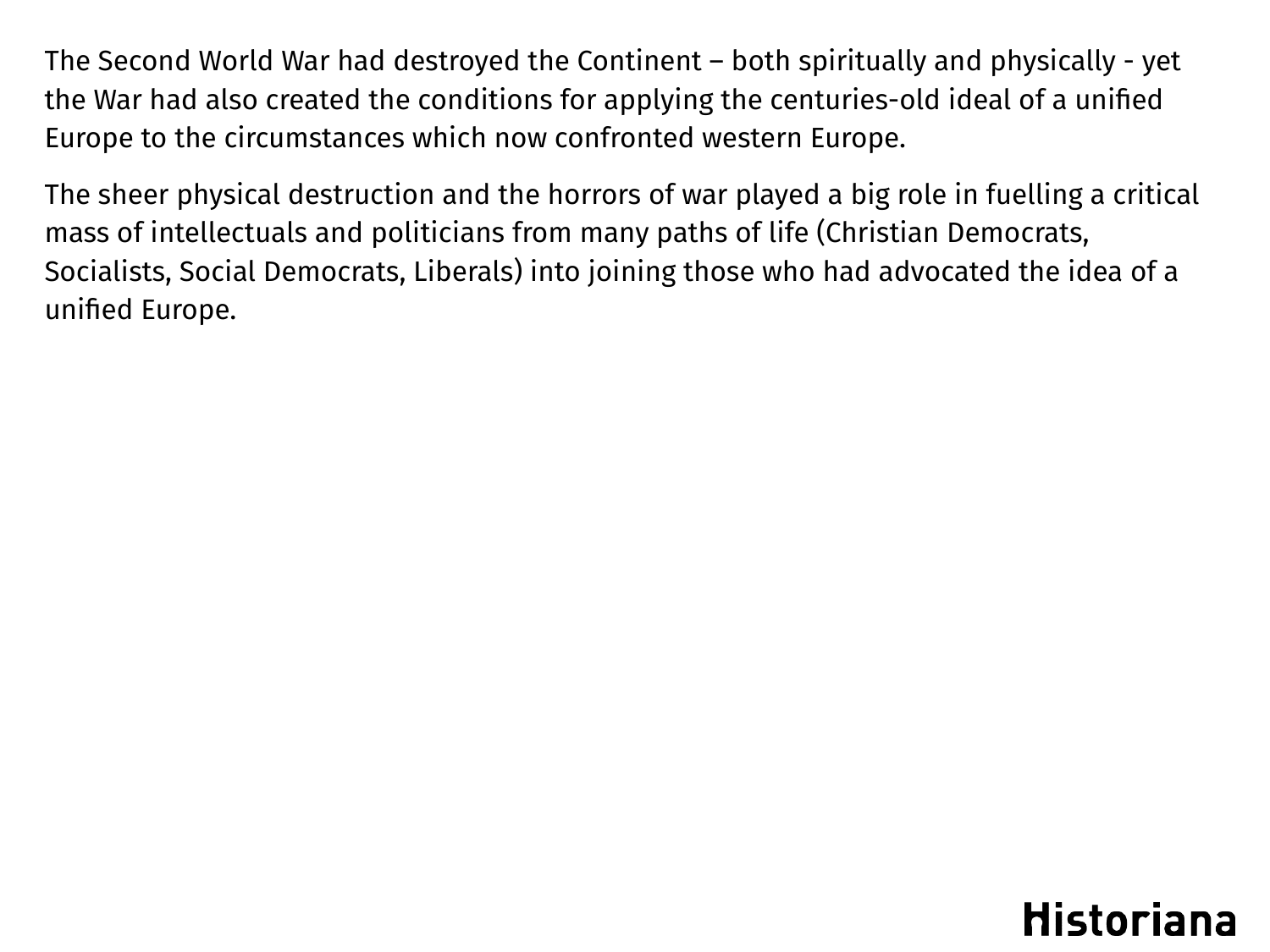

The Second World War had destroyed the Continent – both spiritually and physically - yet the War had also created the conditions for applying the centuries-old ideal of a unified Europe to the circumstances which now confronted western Europe.
The sheer physical destruction and the horrors of war played a big role in fuelling a critical mass of intellectuals and politicians from many paths of life (Christian Democrats, Socialists, Social Democrats, Liberals) into joining those who had advocated the idea of a unified Europe.